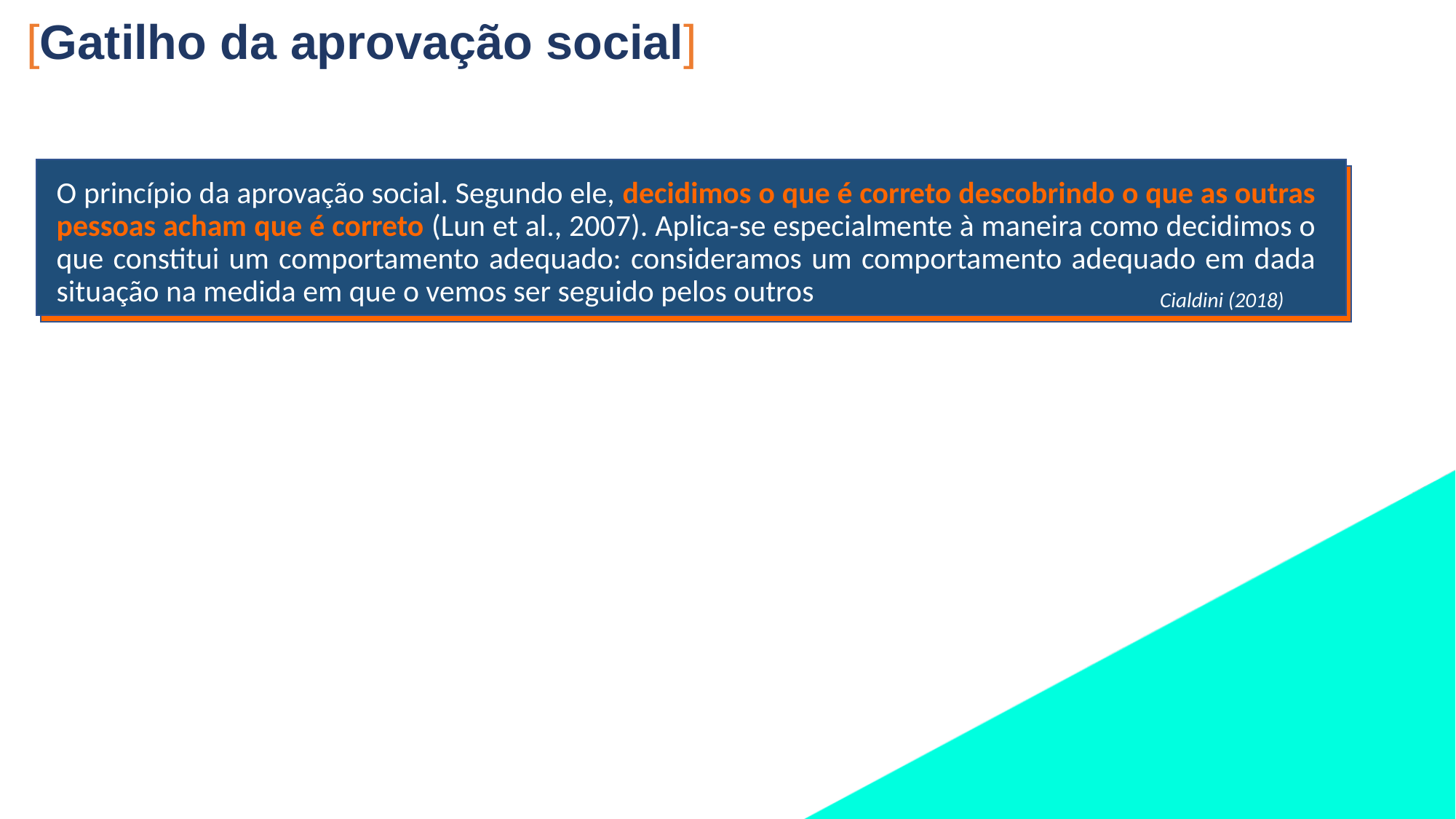

[Gatilho da aprovação social]

O princípio da aprovação social. Segundo ele, decidimos o que é correto descobrindo o que as outras pessoas acham que é correto (Lun et al., 2007). Aplica-se especialmente à maneira como decidimos o que constitui um comportamento adequado: consideramos um comportamento adequado em dada situação na medida em que o vemos ser seguido pelos outros
Cialdini (2018)